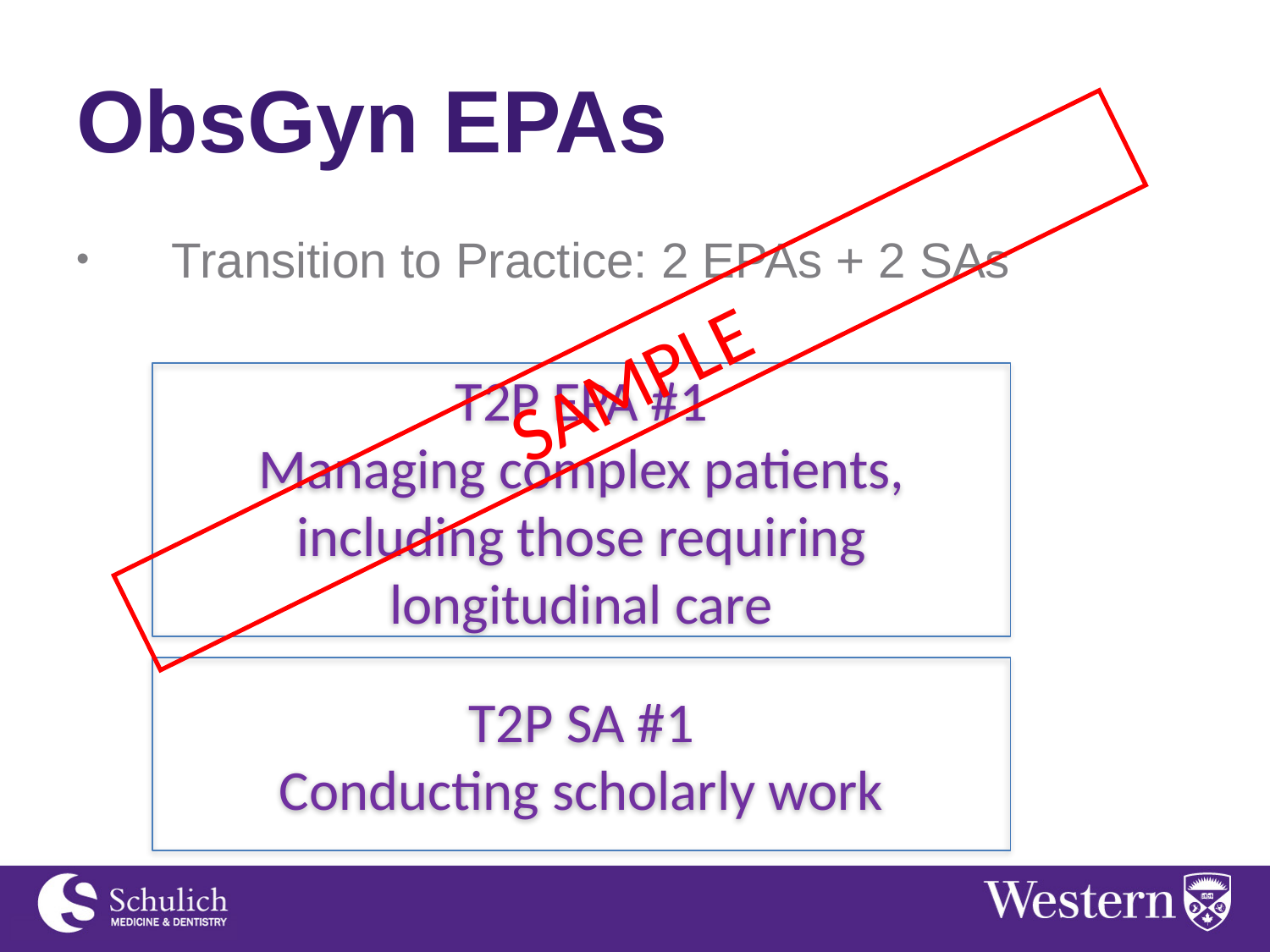

# ObsGyn EPAs
Transition to Practice: 2 EPAs + 2 SAs

SAMPLE
T2P EPA #1
Managing complex patients, including those requiring longitudinal care
T2P SA #1
Conducting scholarly work